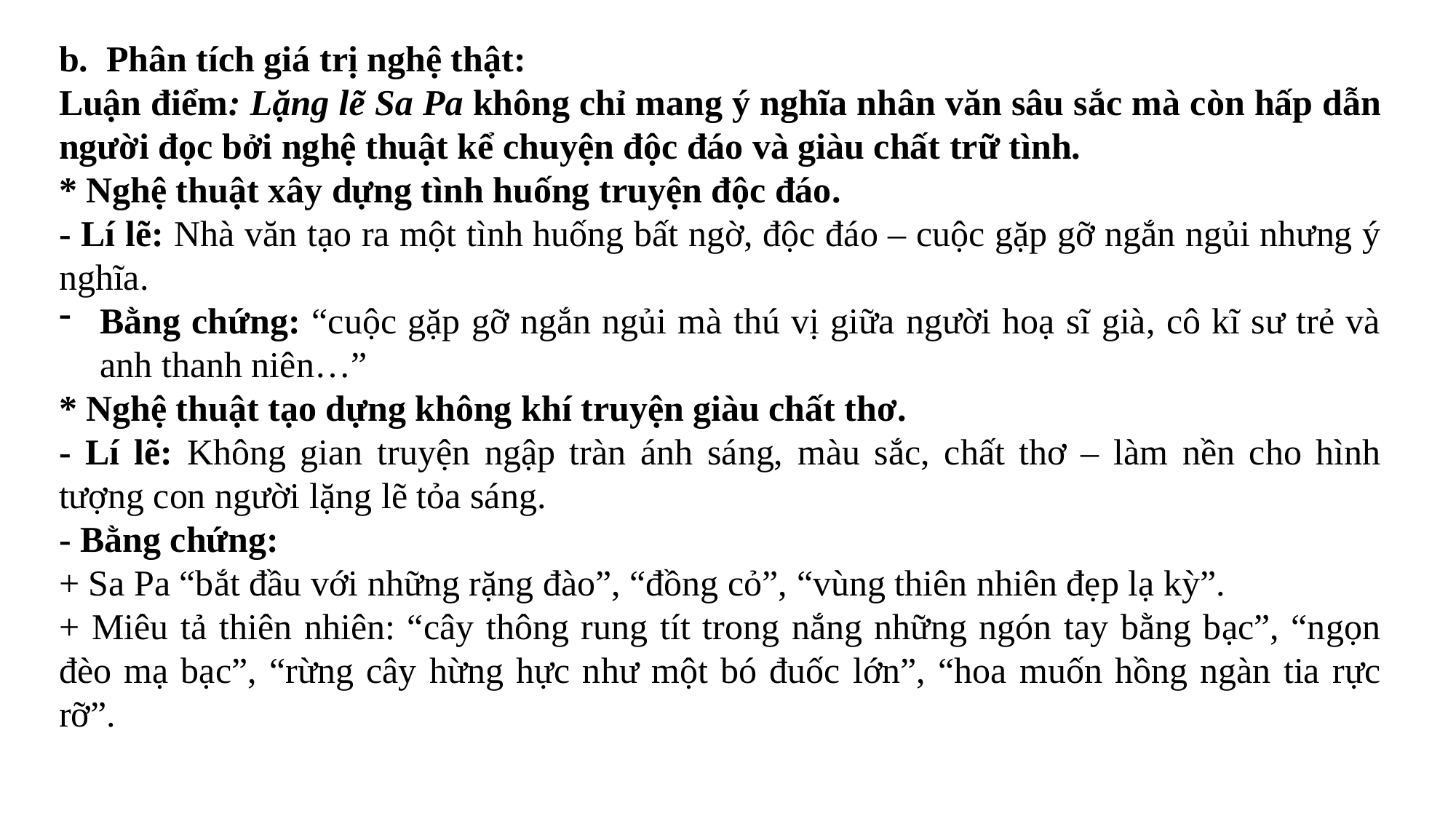

b.  Phân tích giá trị nghệ thật:
Luận điểm: Lặng lẽ Sa Pa không chỉ mang ý nghĩa nhân văn sâu sắc mà còn hấp dẫn người đọc bởi nghệ thuật kể chuyện độc đáo và giàu chất trữ tình.
* Nghệ thuật xây dựng tình huống truyện độc đáo.
- Lí lẽ: Nhà văn tạo ra một tình huống bất ngờ, độc đáo – cuộc gặp gỡ ngắn ngủi nhưng ý nghĩa.
Bằng chứng: “cuộc gặp gỡ ngắn ngủi mà thú vị giữa người hoạ sĩ già, cô kĩ sư trẻ và anh thanh niên…”
* Nghệ thuật tạo dựng không khí truyện giàu chất thơ.
- Lí lẽ: Không gian truyện ngập tràn ánh sáng, màu sắc, chất thơ – làm nền cho hình tượng con người lặng lẽ tỏa sáng.
- Bằng chứng:
+ Sa Pa “bắt đầu với những rặng đào”, “đồng cỏ”, “vùng thiên nhiên đẹp lạ kỳ”.
+ Miêu tả thiên nhiên: “cây thông rung tít trong nắng những ngón tay bằng bạc”, “ngọn đèo mạ bạc”, “rừng cây hừng hực như một bó đuốc lớn”, “hoa muốn hồng ngàn tia rực rỡ”.